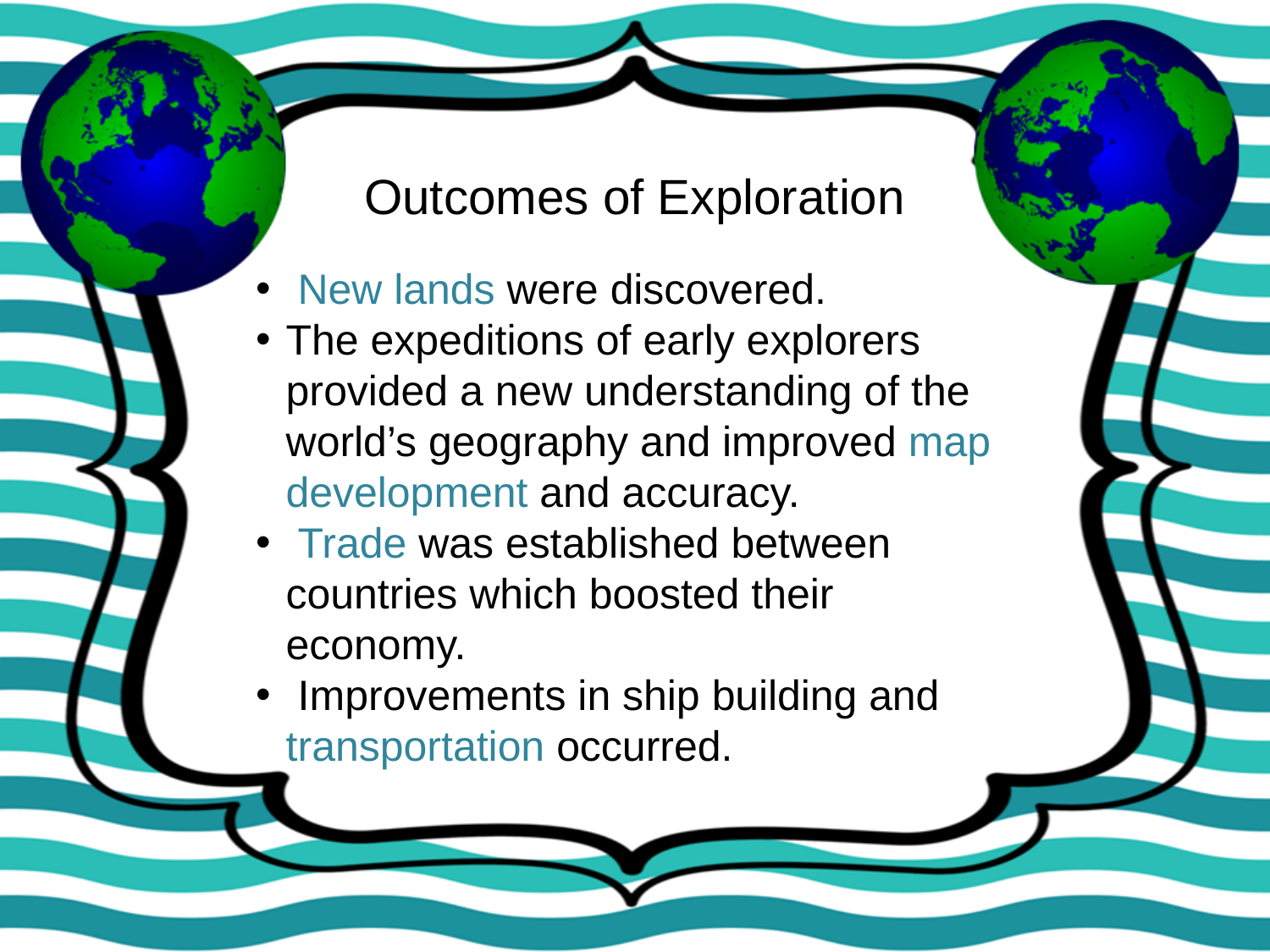

Outcomes of Exploration

 New lands were discovered.
The expeditions of early explorers provided a new understanding of the world’s geography and improved map development and accuracy.
 Trade was established between countries which boosted their economy.
 Improvements in ship building and transportation occurred.